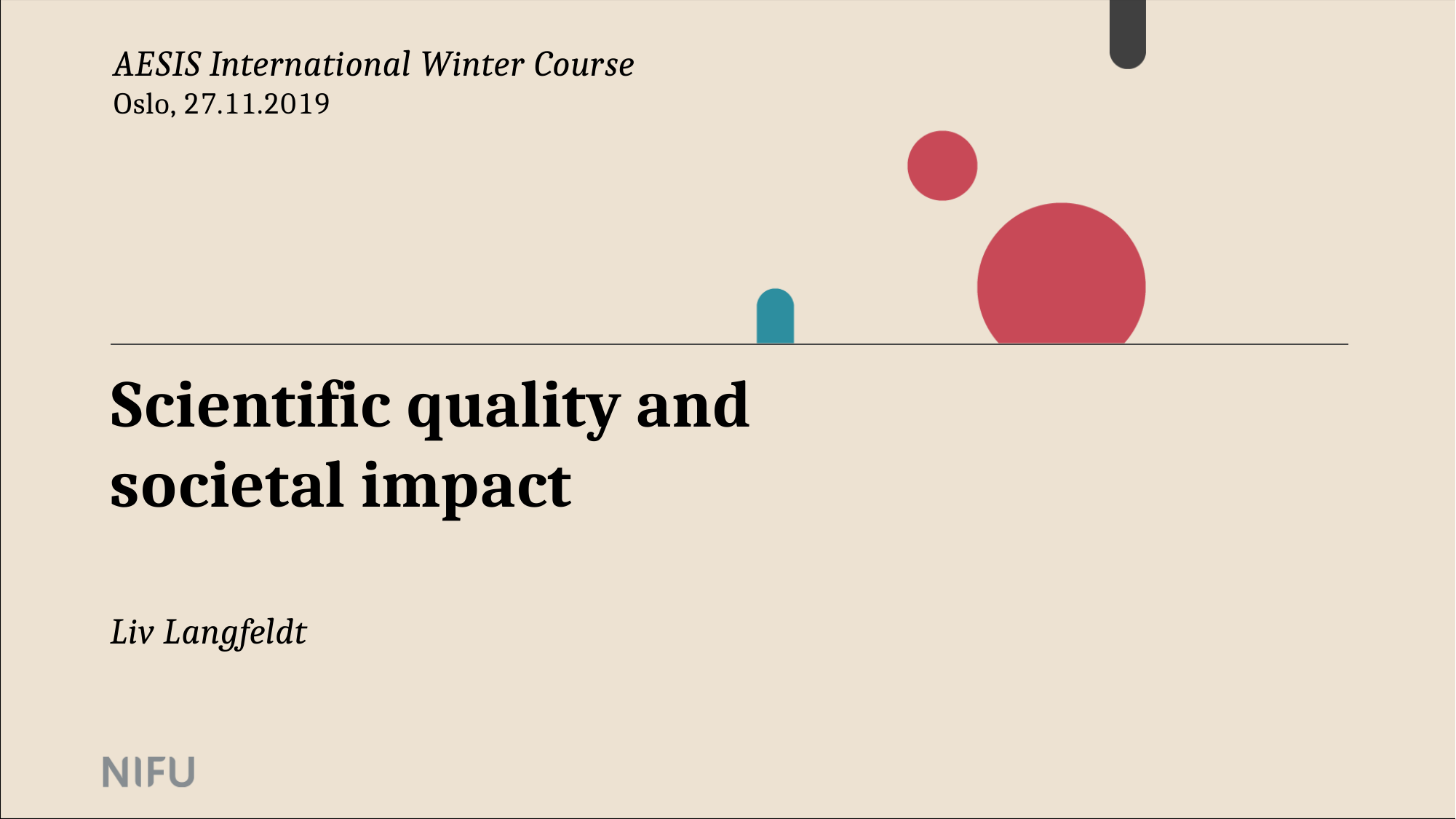

AESIS International Winter Course
Oslo, 27.11.2019
Scientific quality and societal impact

Liv Langfeldt